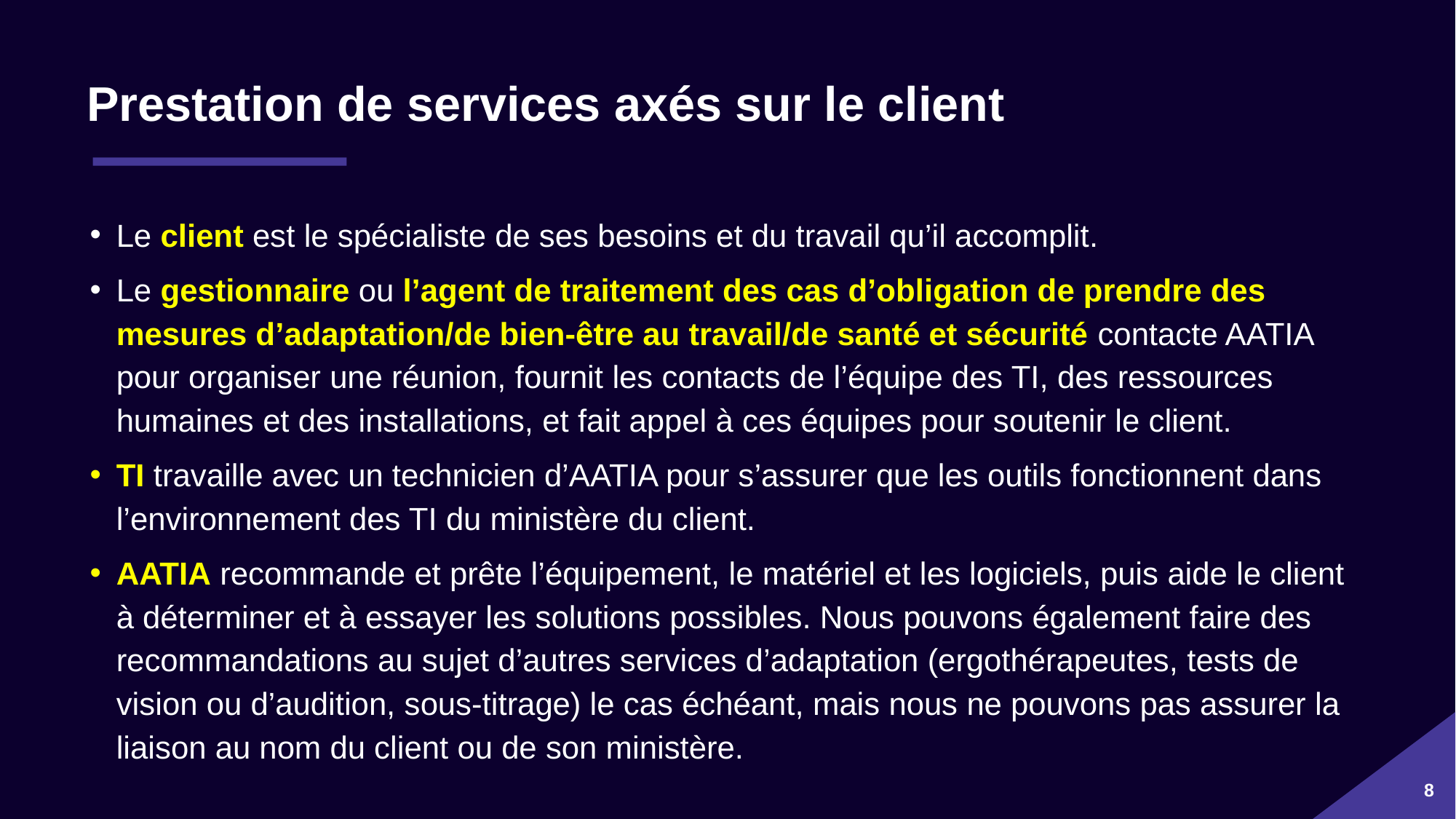

# Prestation de services axés sur le client
Le client est le spécialiste de ses besoins et du travail qu’il accomplit.
Le gestionnaire ou l’agent de traitement des cas d’obligation de prendre des mesures d’adaptation/de bien-être au travail/de santé et sécurité contacte AATIA pour organiser une réunion, fournit les contacts de l’équipe des TI, des ressources humaines et des installations, et fait appel à ces équipes pour soutenir le client.
TI travaille avec un technicien d’AATIA pour s’assurer que les outils fonctionnent dans l’environnement des TI du ministère du client.
AATIA recommande et prête l’équipement, le matériel et les logiciels, puis aide le client à déterminer et à essayer les solutions possibles. Nous pouvons également faire des recommandations au sujet d’autres services d’adaptation (ergothérapeutes, tests de vision ou d’audition, sous-titrage) le cas échéant, mais nous ne pouvons pas assurer la liaison au nom du client ou de son ministère.